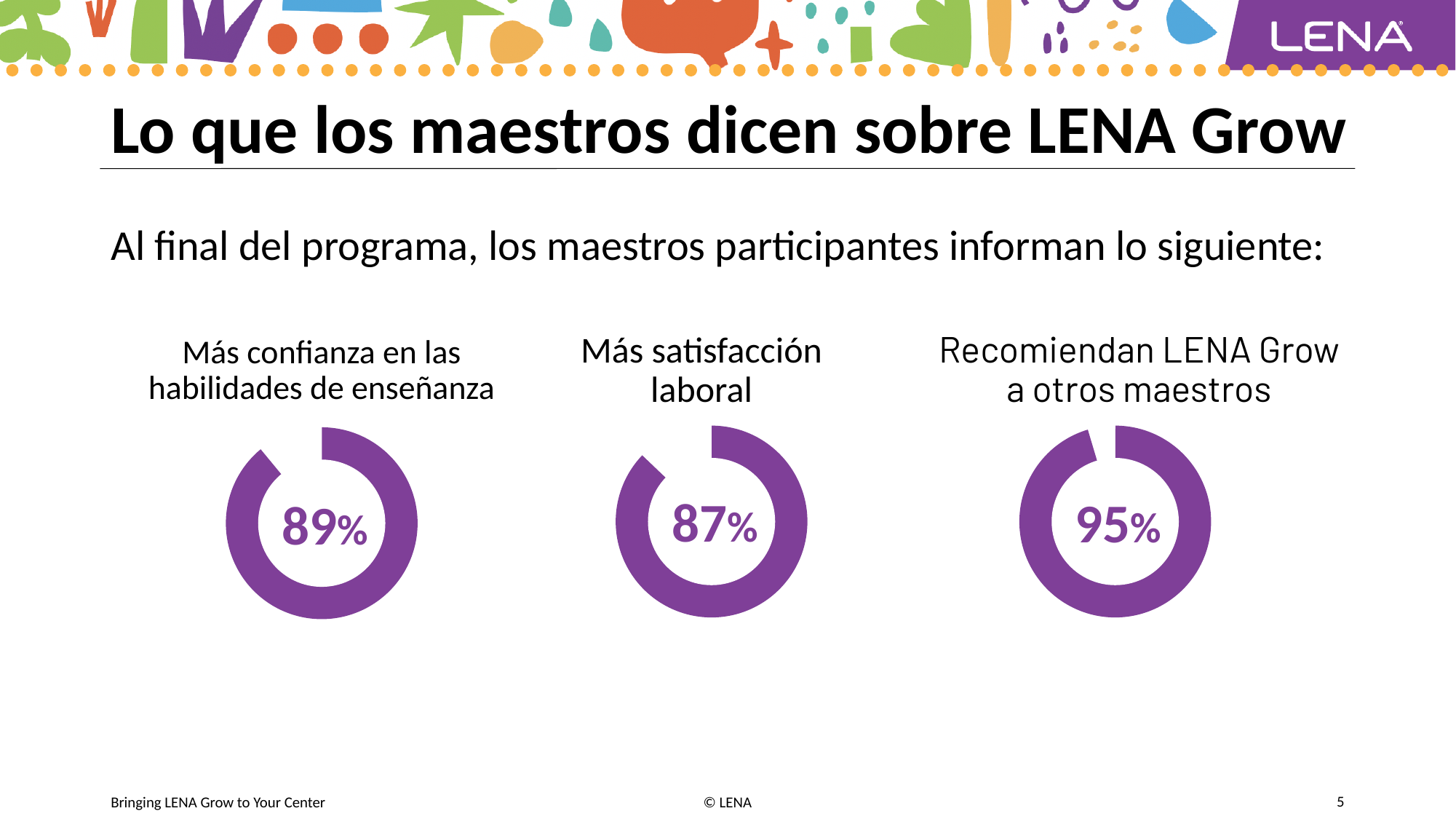

# Lo que los maestros dicen sobre LENA Grow
Al final del programa, los maestros participantes informan lo siguiente:
Recomiendan LENA Grow a otros maestros
Más satisfacción laboral
Más confianza en las habilidades de enseñanza

87%

95%

89%